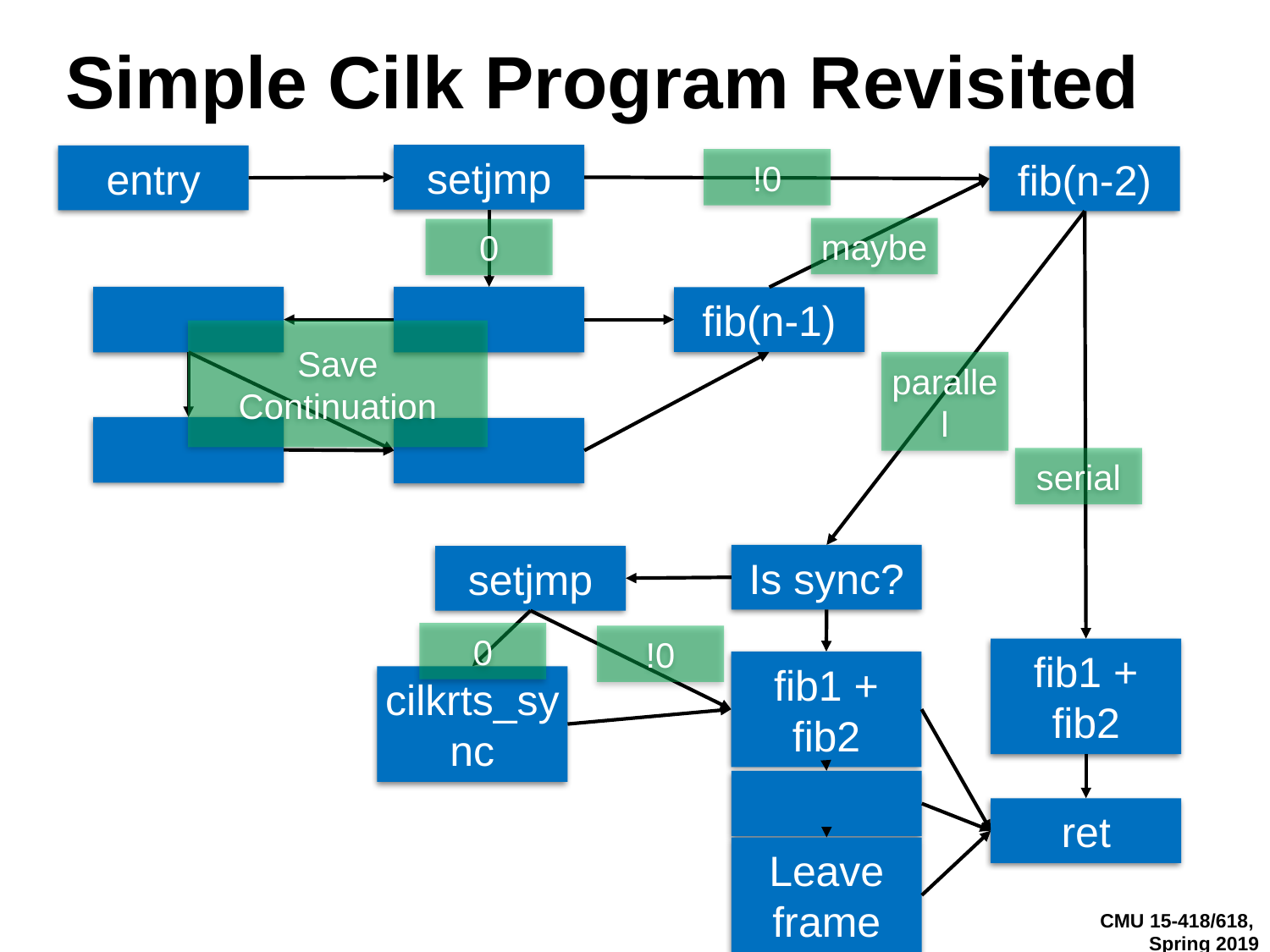

# Simple Cilk Program Revisited
setjmp
entry
fib(n-2)
!0
maybe
0

fib(n-1)
Save Continuation
parallel

serial
Is sync?
setjmp
0
!0
fib1 + fib2
fib1 + fib2
cilkrts_sync

ret
Leave frame